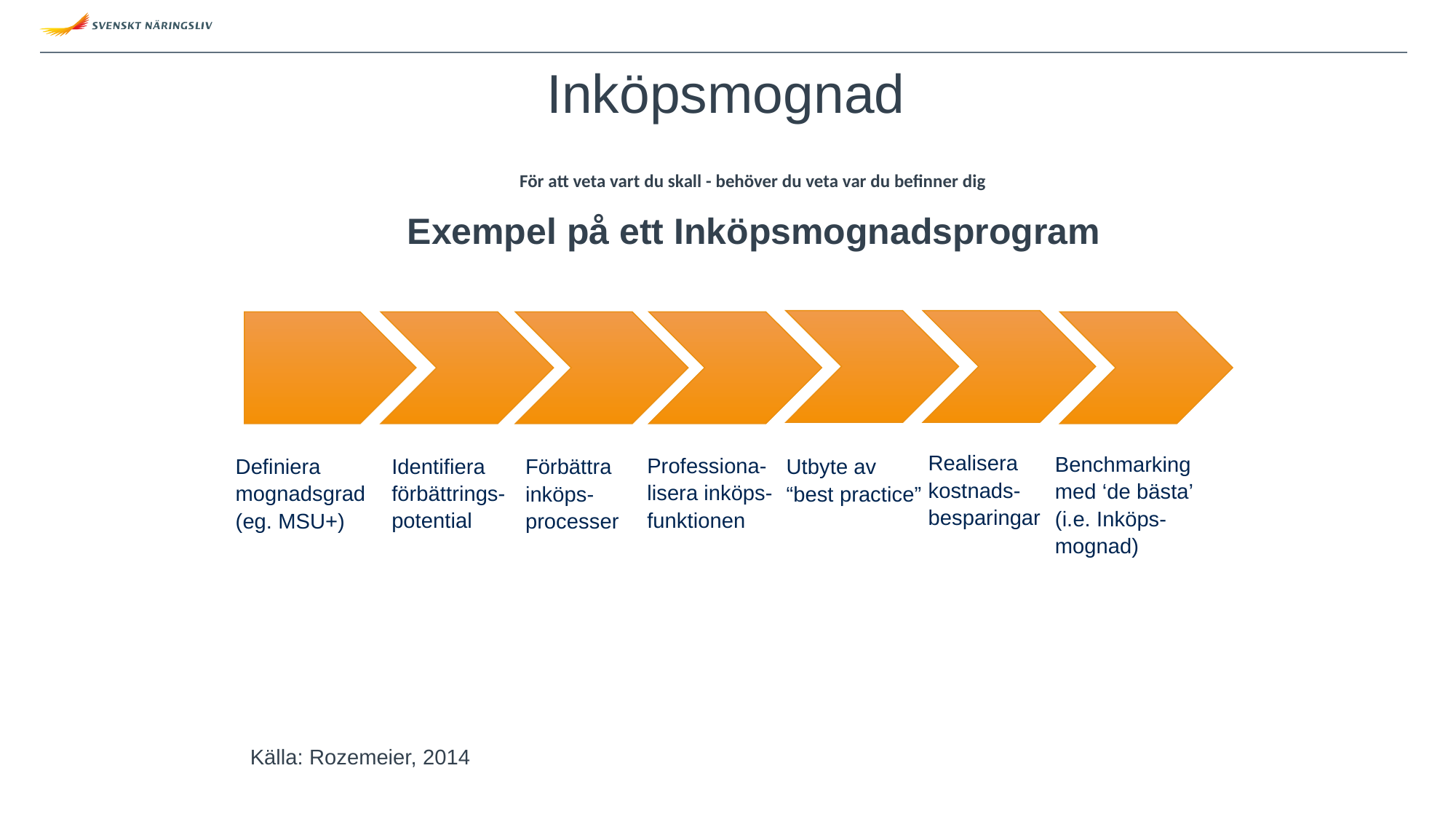

Inköpsmognad
För att veta vart du skall - behöver du veta var du befinner dig
Exempel på ett Inköpsmognadsprogram

Realisera kostnads-besparingar
Benchmarking med ‘de bästa’ (i.e. Inköps-mognad)
Professiona- lisera inköps-funktionen
Identifiera förbättrings-potential
Definiera mognadsgrad (eg. MSU+)

Förbättra inköps-processer
Utbyte av “best practice”

Källa: Rozemeier, 2014